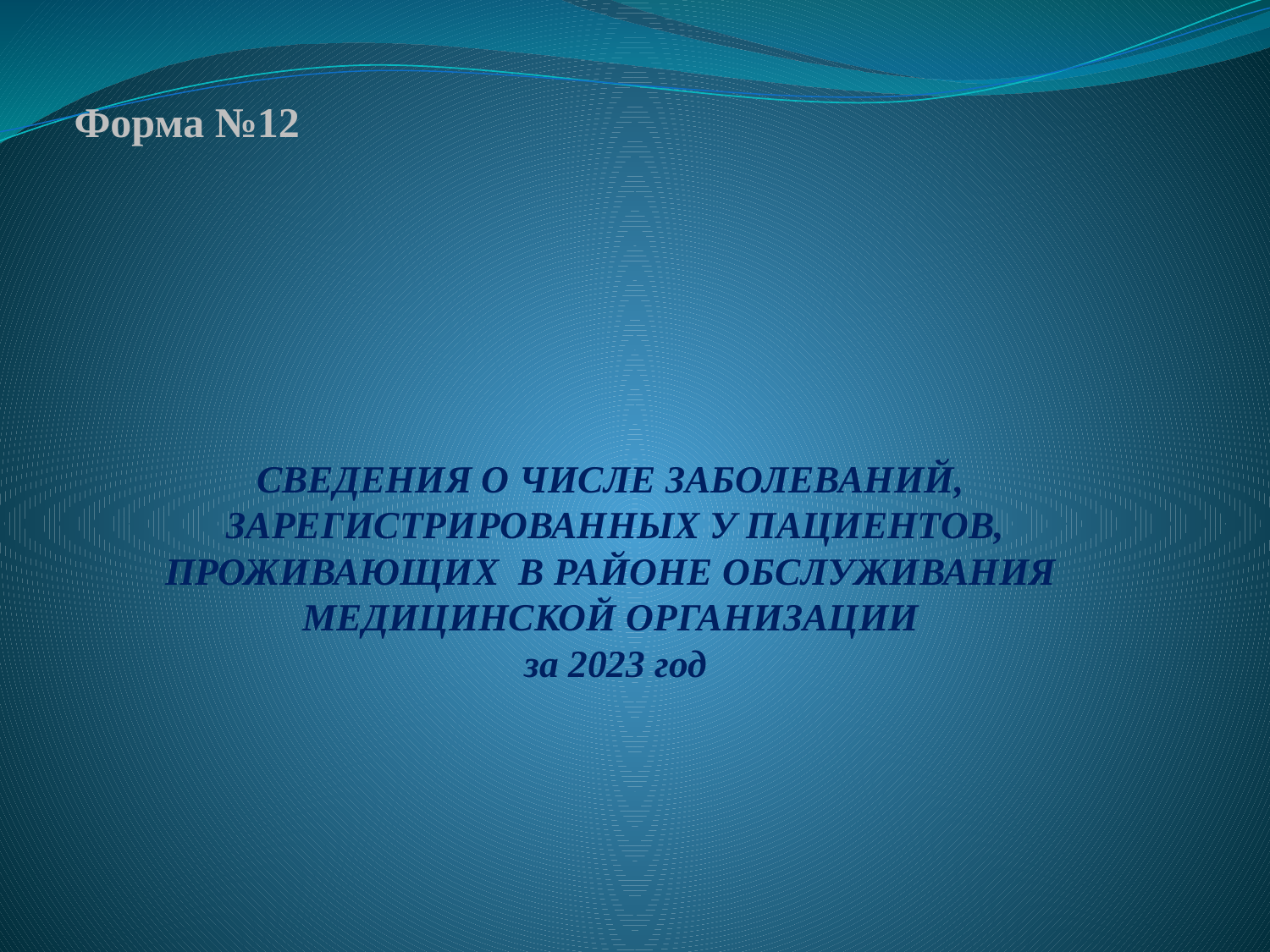

# Форма №12
СВЕДЕНИЯ О ЧИСЛЕ ЗАБОЛЕВАНИЙ,
ЗАРЕГИСТРИРОВАННЫХ У ПАЦИЕНТОВ,
ПРОЖИВАЮЩИХ  В РАЙОНЕ ОБСЛУЖИВАНИЯ
МЕДИЦИНСКОЙ ОРГАНИЗАЦИИ
за 2023 год